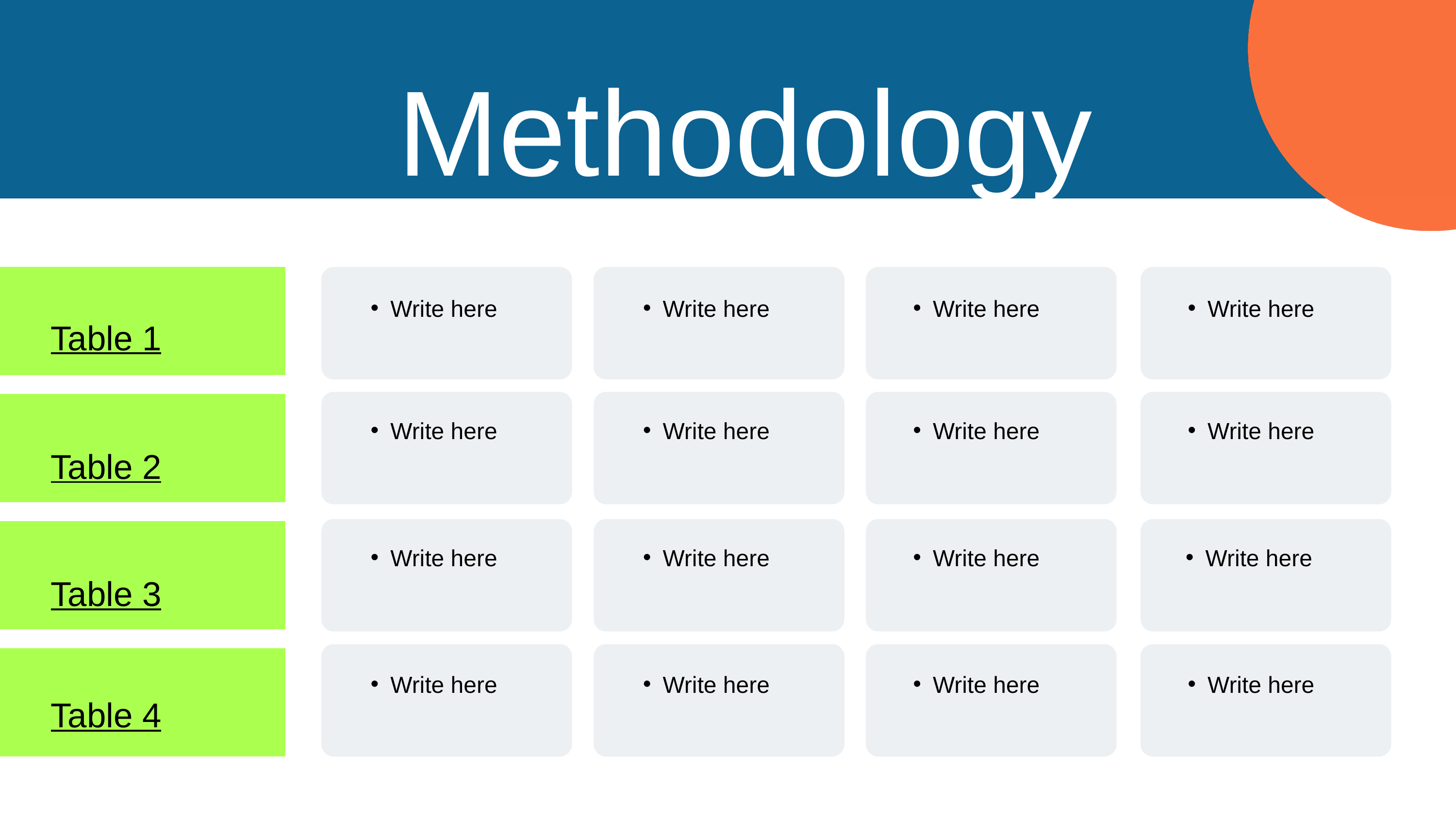

Methodology

Write here

Write here

Write here

Write here

Table 1

Write here

Write here

Write here

Write here

Table 2

Write here

Write here

Write here

Write here

Table 3

Write here

Write here

Write here

Write here

Table 4